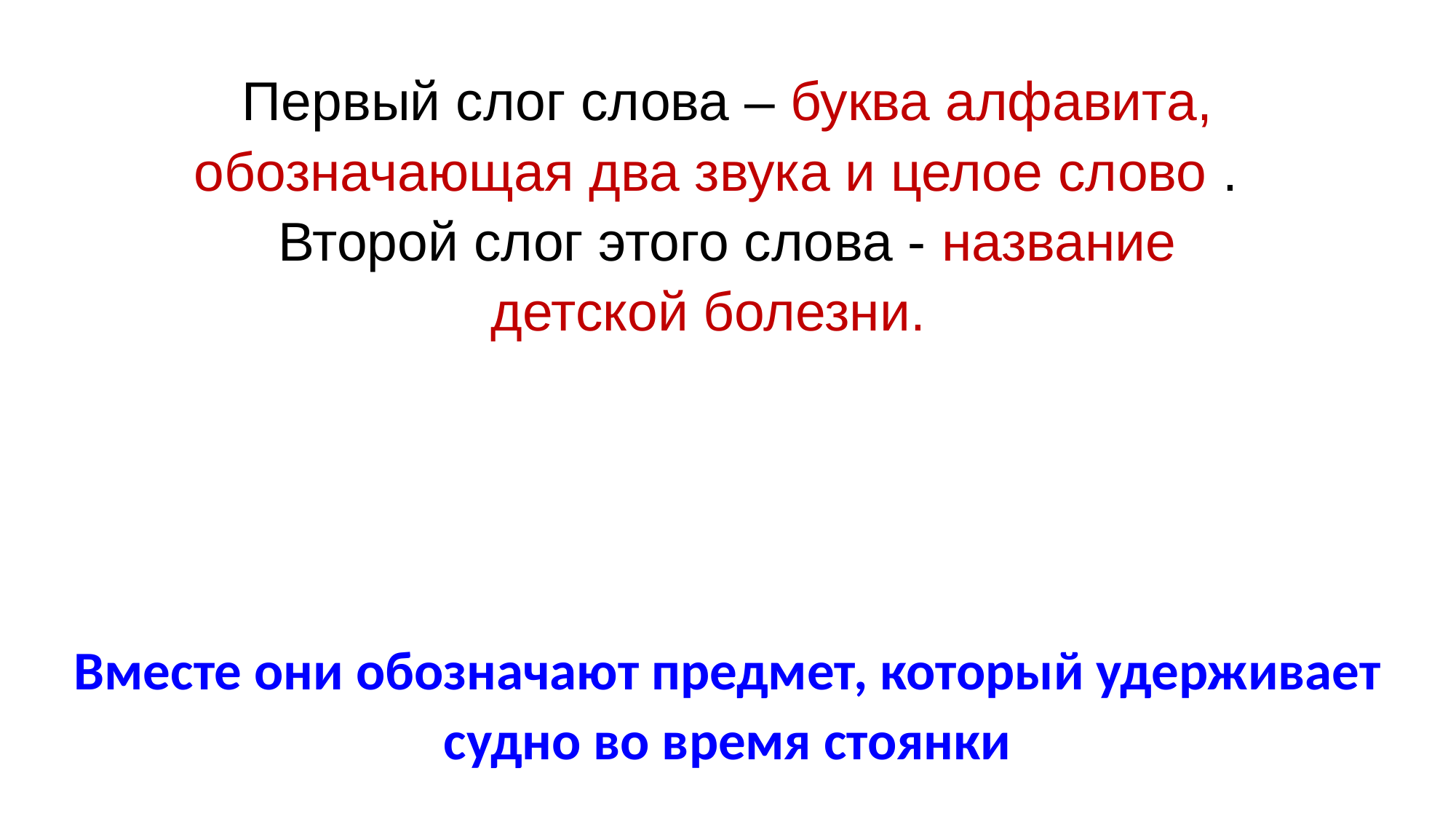

Первый слог слова – буква алфавита, обозначающая два звука и целое слово .
Второй слог этого слова - название детской болезни.

Вместе они обозначают предмет, который удерживает судно во время стоянки